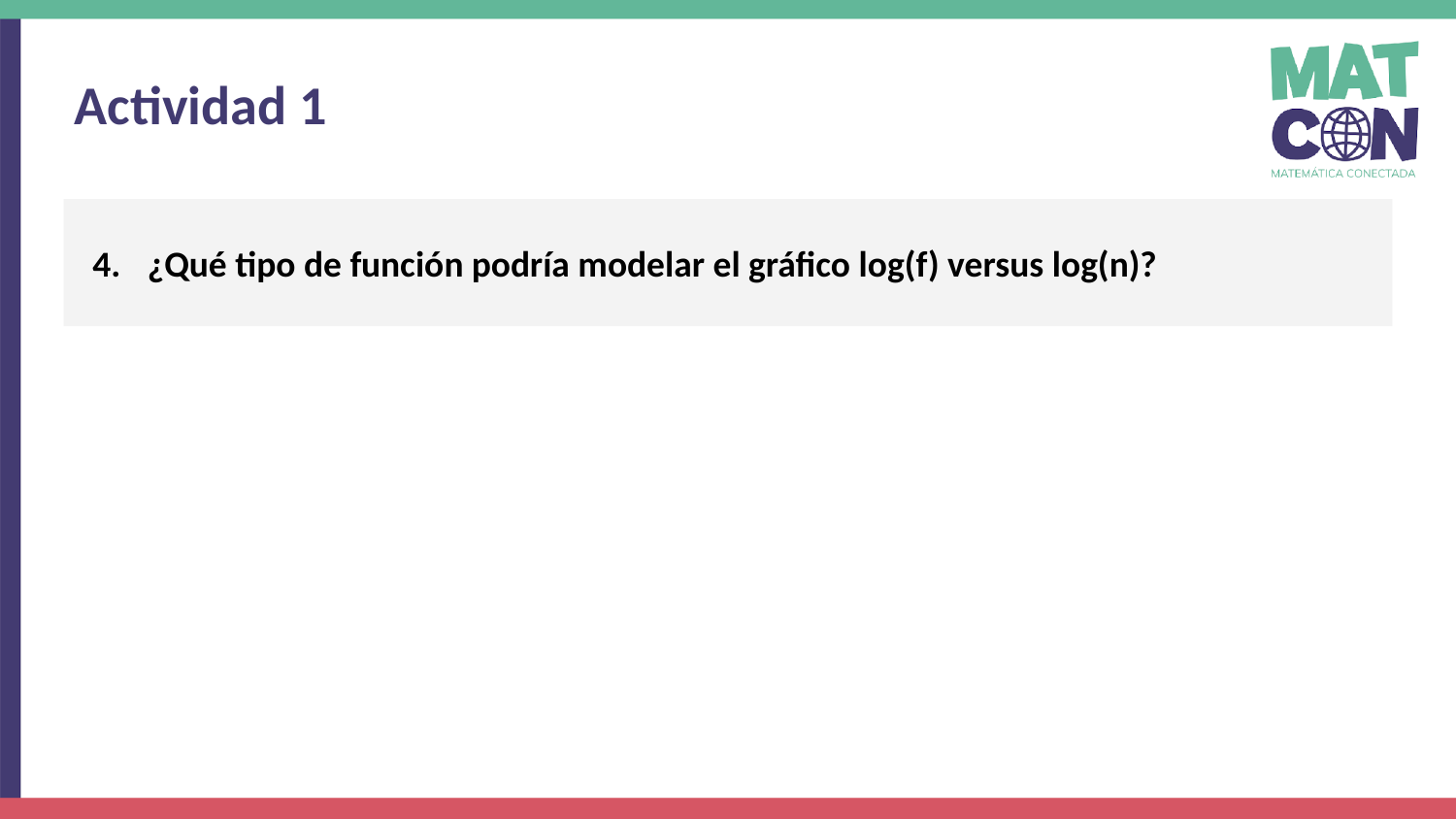

Actividad 1
¿Qué tipo de función podría modelar el gráfico log(f) versus log(n)?